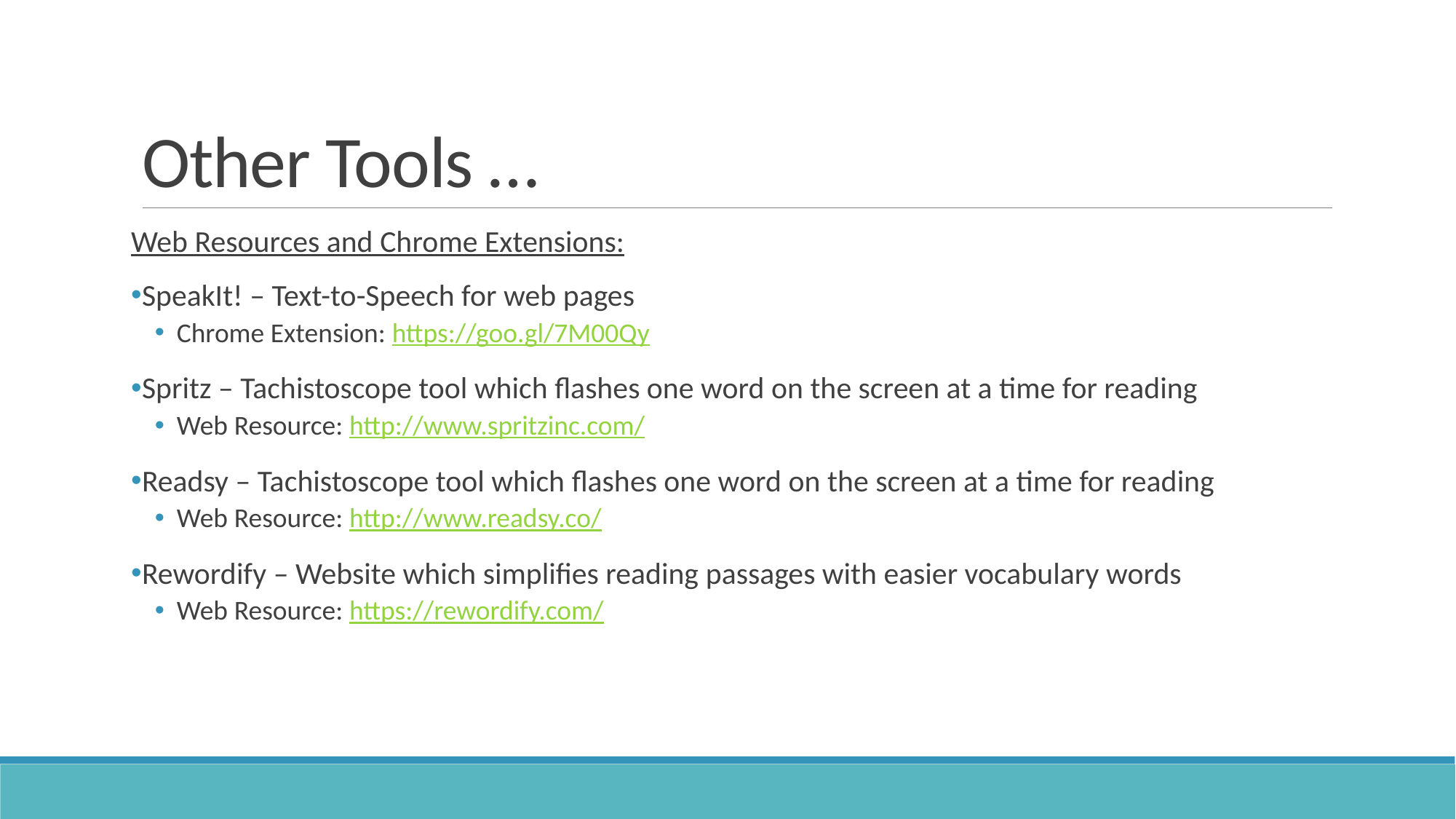

# Other Tools …
Web Resources and Chrome Extensions:
SpeakIt! – Text-to-Speech for web pages
Chrome Extension: https://goo.gl/7M00Qy
Spritz – Tachistoscope tool which flashes one word on the screen at a time for reading
Web Resource: http://www.spritzinc.com/
Readsy – Tachistoscope tool which flashes one word on the screen at a time for reading
Web Resource: http://www.readsy.co/
Rewordify – Website which simplifies reading passages with easier vocabulary words
Web Resource: https://rewordify.com/